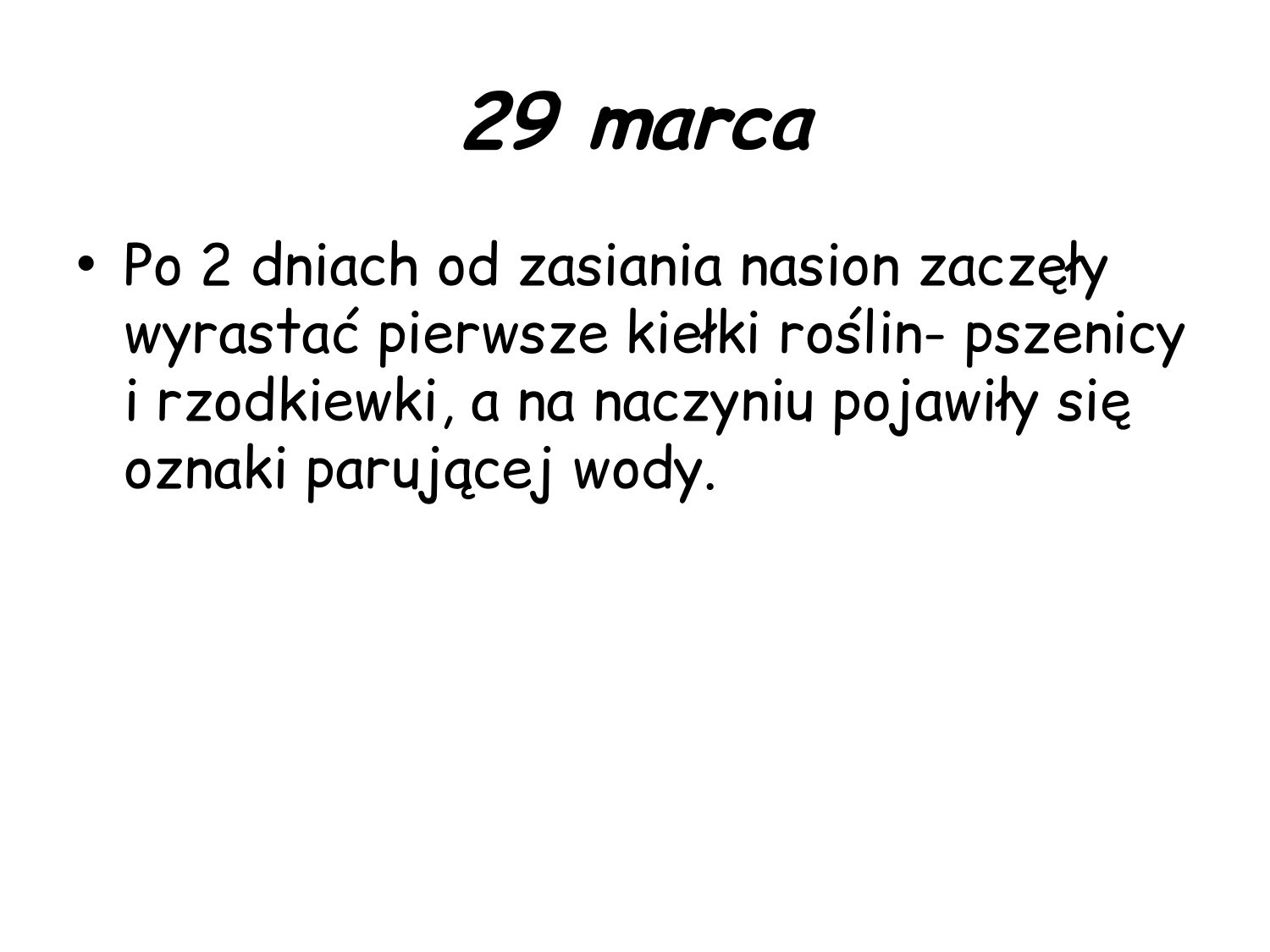

# 29 marca
Po 2 dniach od zasiania nasion zaczęły wyrastać pierwsze kiełki roślin- pszenicy i rzodkiewki, a na naczyniu pojawiły się oznaki parującej wody.